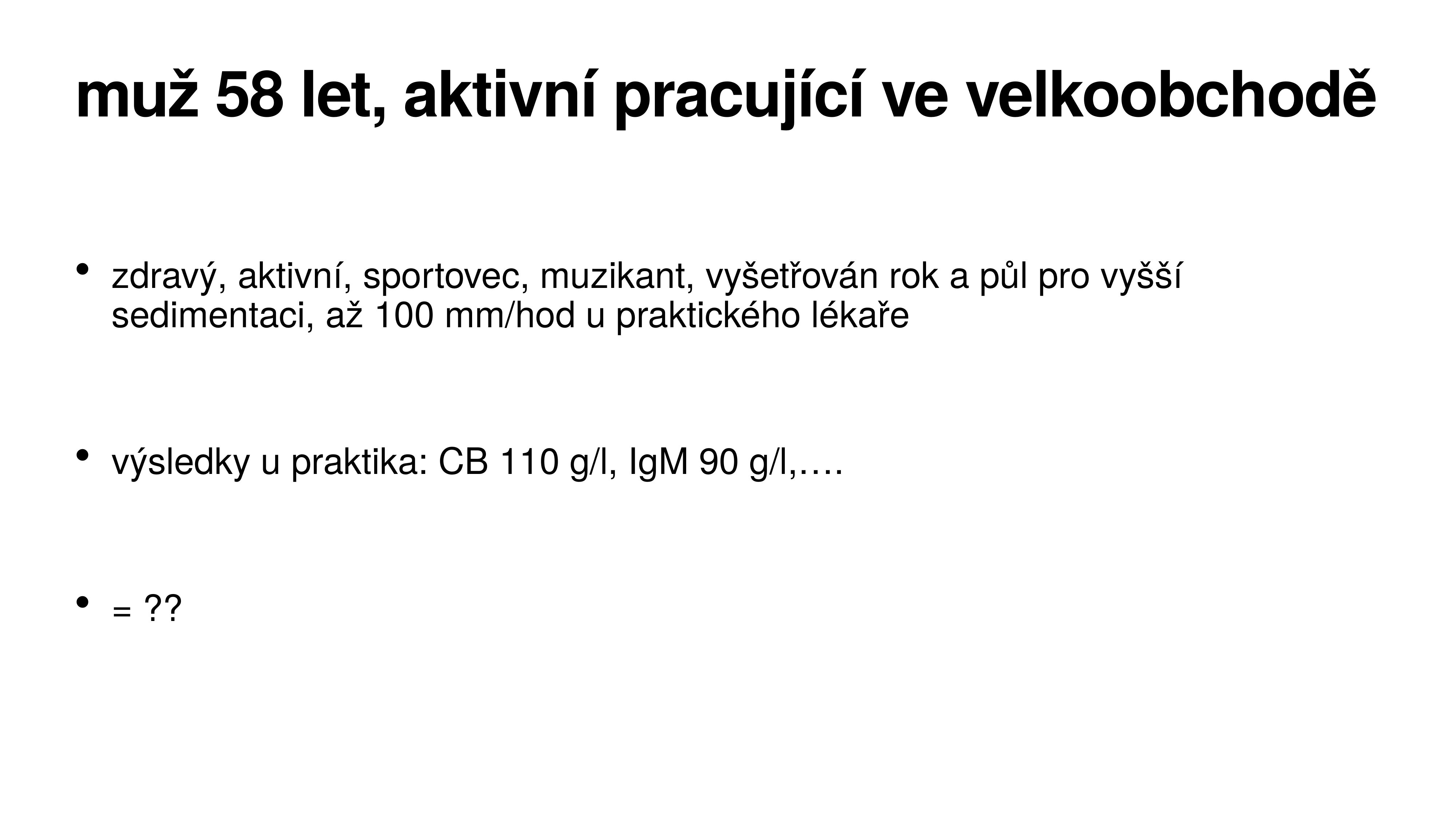

# muž 58 let, aktivní pracující ve velkoobchodě

zdravý, aktivní, sportovec, muzikant, vyšetřován rok a půl pro vyšší sedimentaci, až 100 mm/hod u praktického lékaře

výsledky u praktika: CB 110 g/l, IgM 90 g/l,….

= ??